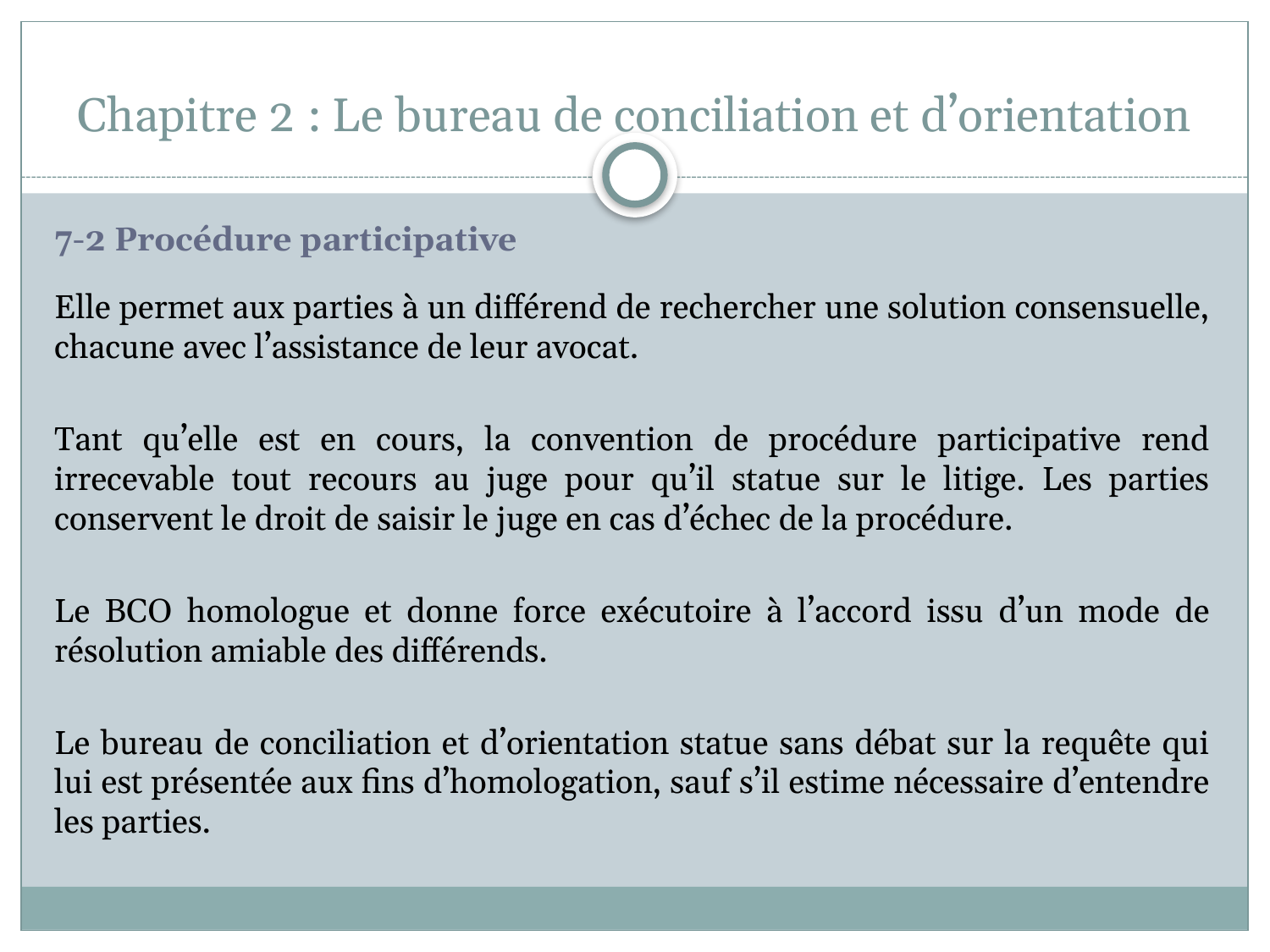

# Chapitre 2 : Le bureau de conciliation et d’orientation
7-2 Procédure participative

Elle permet aux parties à un différend de rechercher une solution consensuelle, chacune avec l’assistance de leur avocat.

Tant qu’elle est en cours, la convention de procédure participative rend irrecevable tout recours au juge pour qu’il statue sur le litige. Les parties conservent le droit de saisir le juge en cas d’échec de la procédure.

Le BCO homologue et donne force exécutoire à l’accord issu d’un mode de résolution amiable des différends.

Le bureau de conciliation et d’orientation statue sans débat sur la requête qui lui est présentée aux fins d’homologation, sauf s’il estime nécessaire d’entendre les parties.